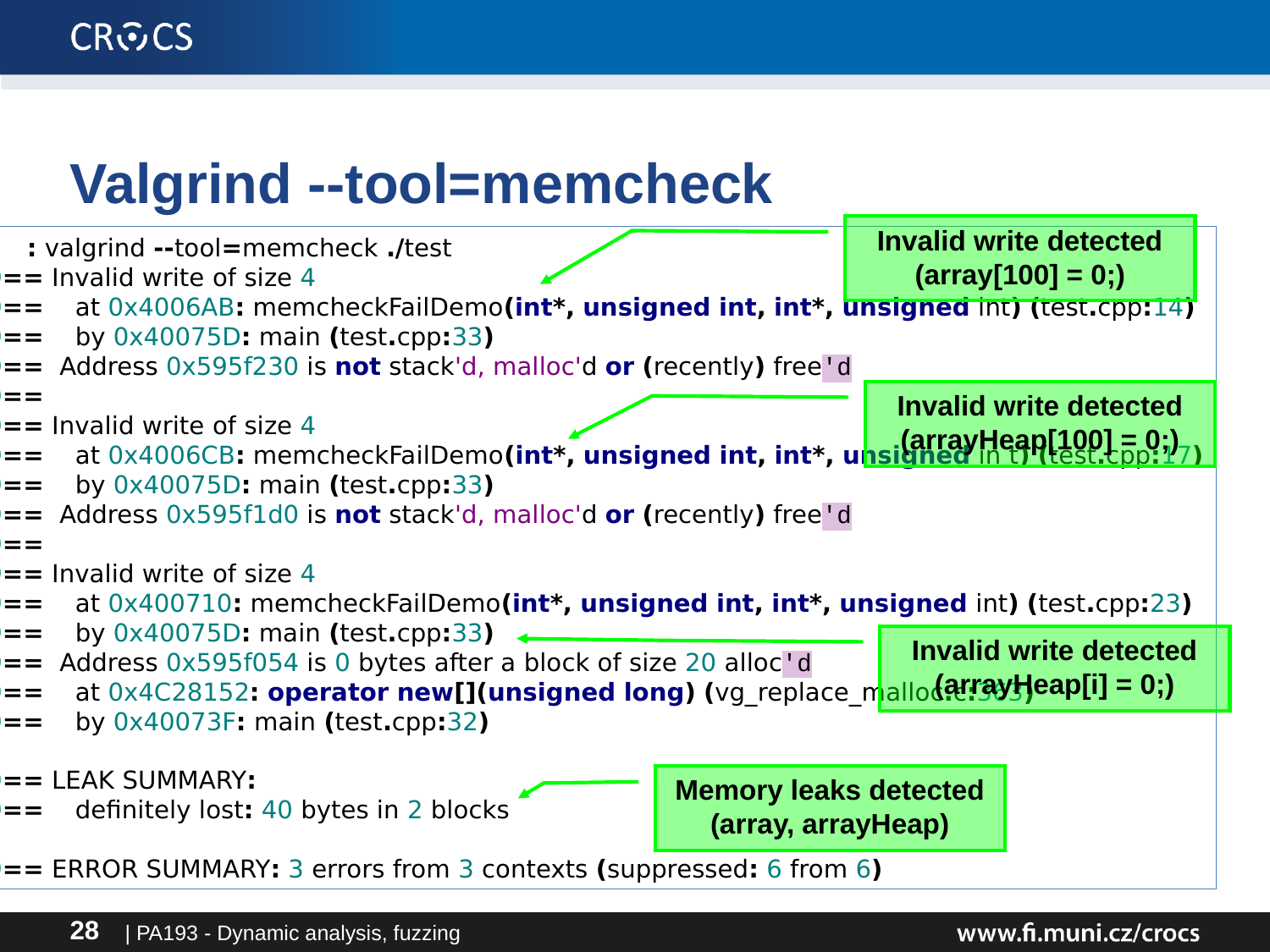

# Valgrind --tool=memcheck
Invalid write detected
(array[100] = 0;)
      	  : valgrind --tool=memcheck ./test
==17239== Invalid write of size 4
==17239==    at 0x4006AB: memcheckFailDemo(int*, unsigned int, int*, unsigned int) (test.cpp:14)
==17239==    by 0x40075D: main (test.cpp:33)
==17239==  Address 0x595f230 is not stack'd, malloc'd or (recently) free'd
==17239==
==17239== Invalid write of size 4
==17239==    at 0x4006CB: memcheckFailDemo(int*, unsigned int, int*, unsigned in t) (test.cpp:17)
==17239==    by 0x40075D: main (test.cpp:33)
==17239==  Address 0x595f1d0 is not stack'd, malloc'd or (recently) free'd
==17239==
==17239== Invalid write of size 4
==17239==    at 0x400710: memcheckFailDemo(int*, unsigned int, int*, unsigned int) (test.cpp:23)
==17239==    by 0x40075D: main (test.cpp:33)
==17239==  Address 0x595f054 is 0 bytes after a block of size 20 alloc'd
==17239==    at 0x4C28152: operator new[](unsigned long) (vg_replace_malloc.c:363)
==17239==    by 0x40073F: main (test.cpp:32)
...
==17239== LEAK SUMMARY:
==17239==    definitely lost: 40 bytes in 2 blocks
...
==17239== ERROR SUMMARY: 3 errors from 3 contexts (suppressed: 6 from 6)

Invalid write detected
(arrayHeap[100] = 0;)
Invalid write detected
(arrayHeap[i] = 0;)
Memory leaks detected
(array, arrayHeap)
| PA193 - Dynamic analysis, fuzzing
28